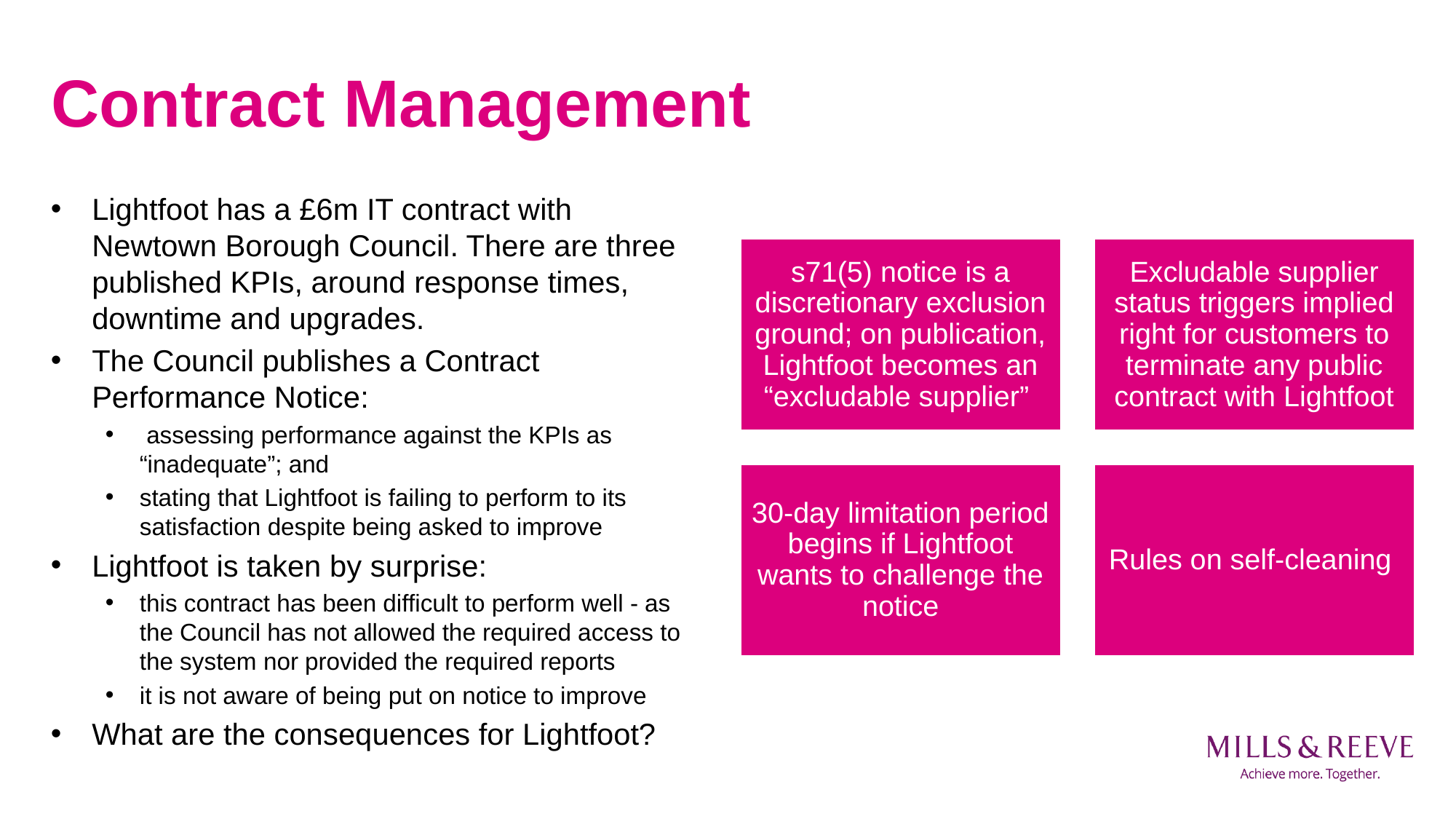

# Contract Management
Lightfoot has a £6m IT contract with Newtown Borough Council. There are three published KPIs, around response times, downtime and upgrades.
The Council publishes a Contract Performance Notice:
 assessing performance against the KPIs as “inadequate”; and
stating that Lightfoot is failing to perform to its satisfaction despite being asked to improve
Lightfoot is taken by surprise:
this contract has been difficult to perform well - as the Council has not allowed the required access to the system nor provided the required reports
it is not aware of being put on notice to improve
What are the consequences for Lightfoot?

s71(5) notice is a discretionary exclusion ground; on publication, Lightfoot becomes an “excludable supplier”
Excludable supplier status triggers implied right for customers to terminate any public contract with Lightfoot
30-day limitation period begins if Lightfoot wants to challenge the notice
Rules on self-cleaning